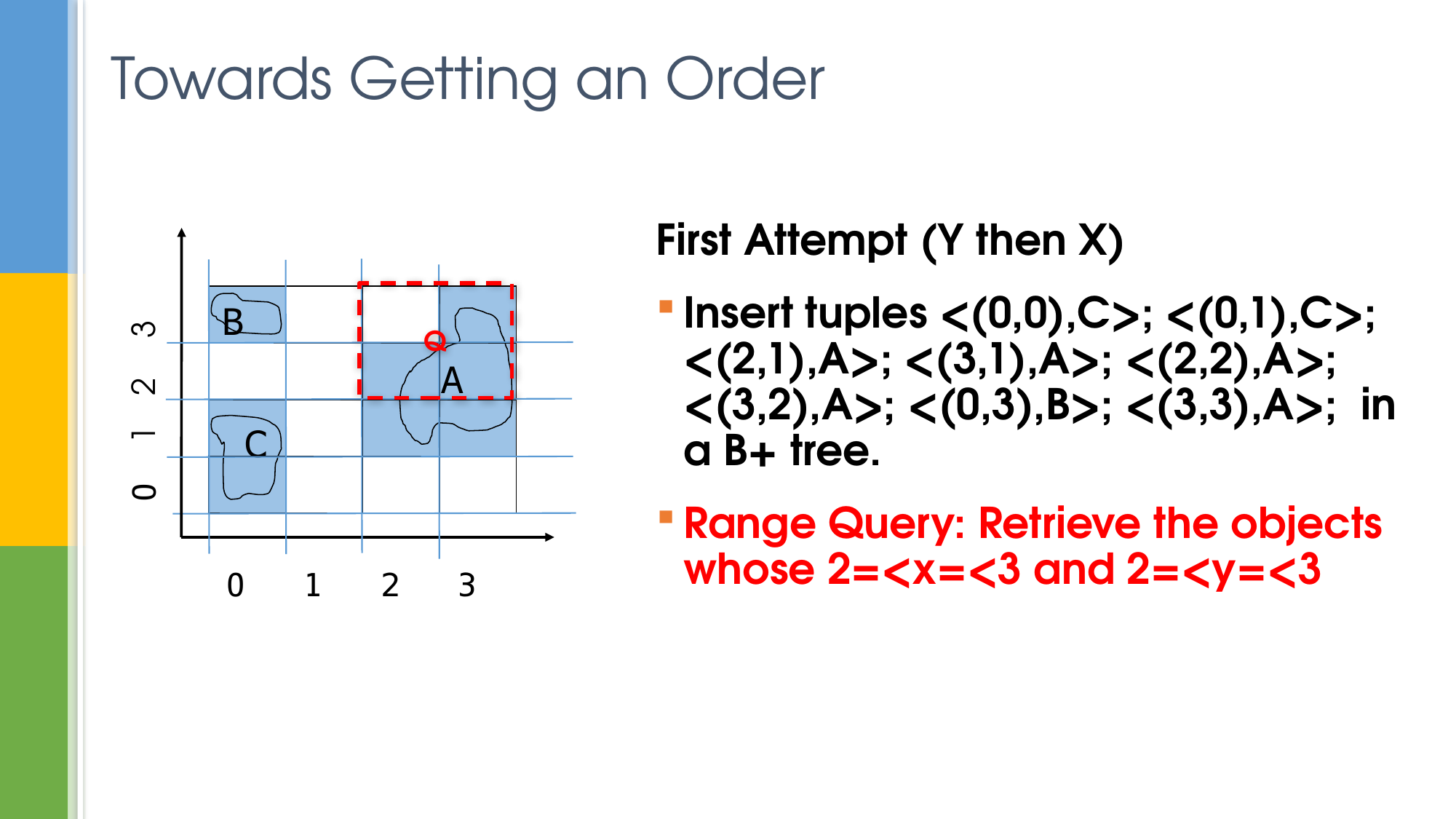

Towards Getting an Order
First Attempt (Y then X)
Insert tuples <(0,0),C>; <(0,1),C>; <(2,1),A>; <(3,1),A>; <(2,2),A>; <(3,2),A>; <(0,3),B>; <(3,3),A>;  in a B+ tree.
Range Query: Retrieve the objects  whose 2=<x=<3 and 2=<y=<3
Q
|  |  |  |  |
| --- | --- | --- | --- |
|  |  |  |  |
|  |  |  |  |
|  |  |  |  |
B

    A
   0    1   2    3
  C
0      1      2      3